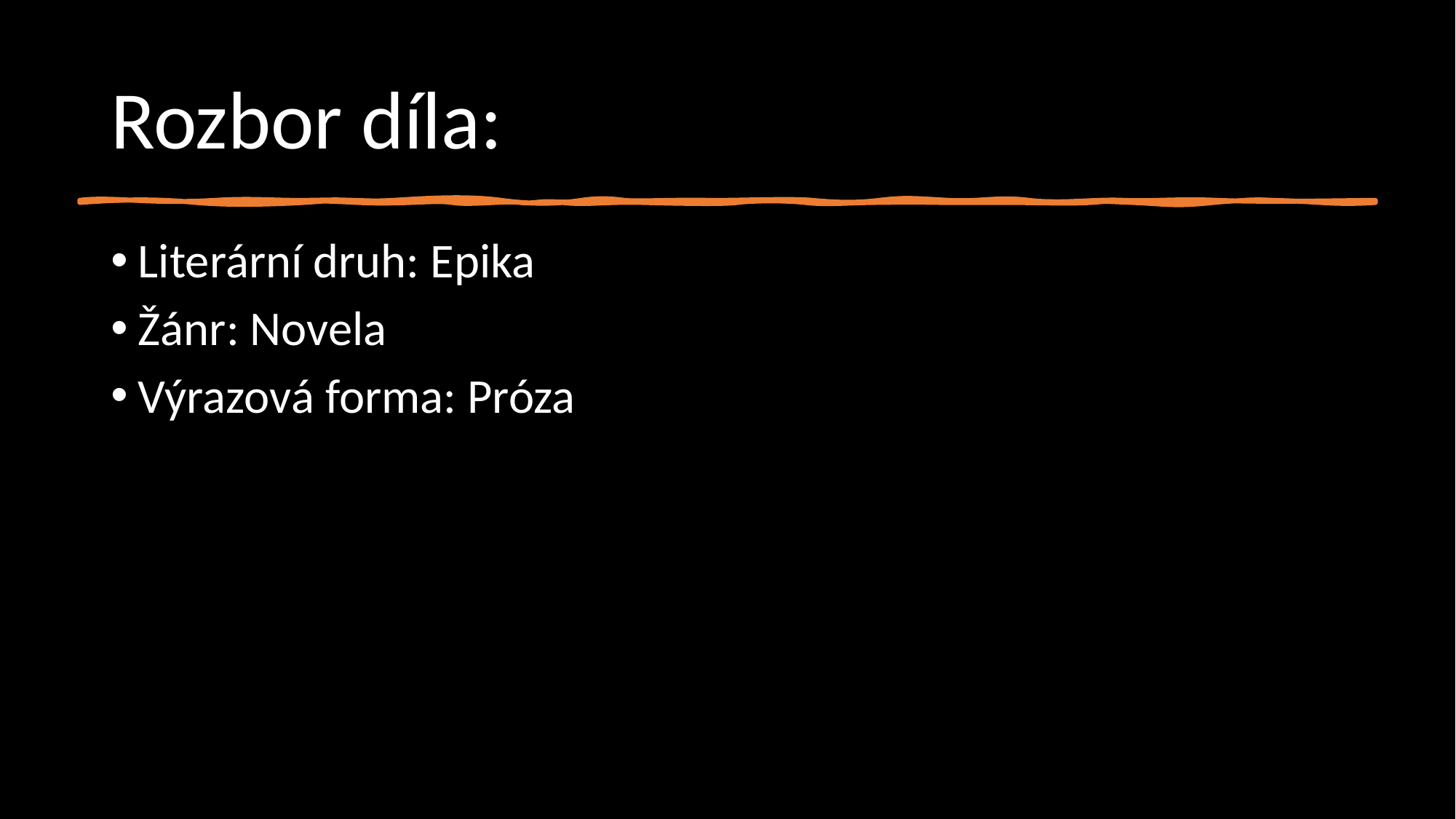

# Rozbor díla:

Literární druh: Epika
Žánr: Novela
Výrazová forma: Próza